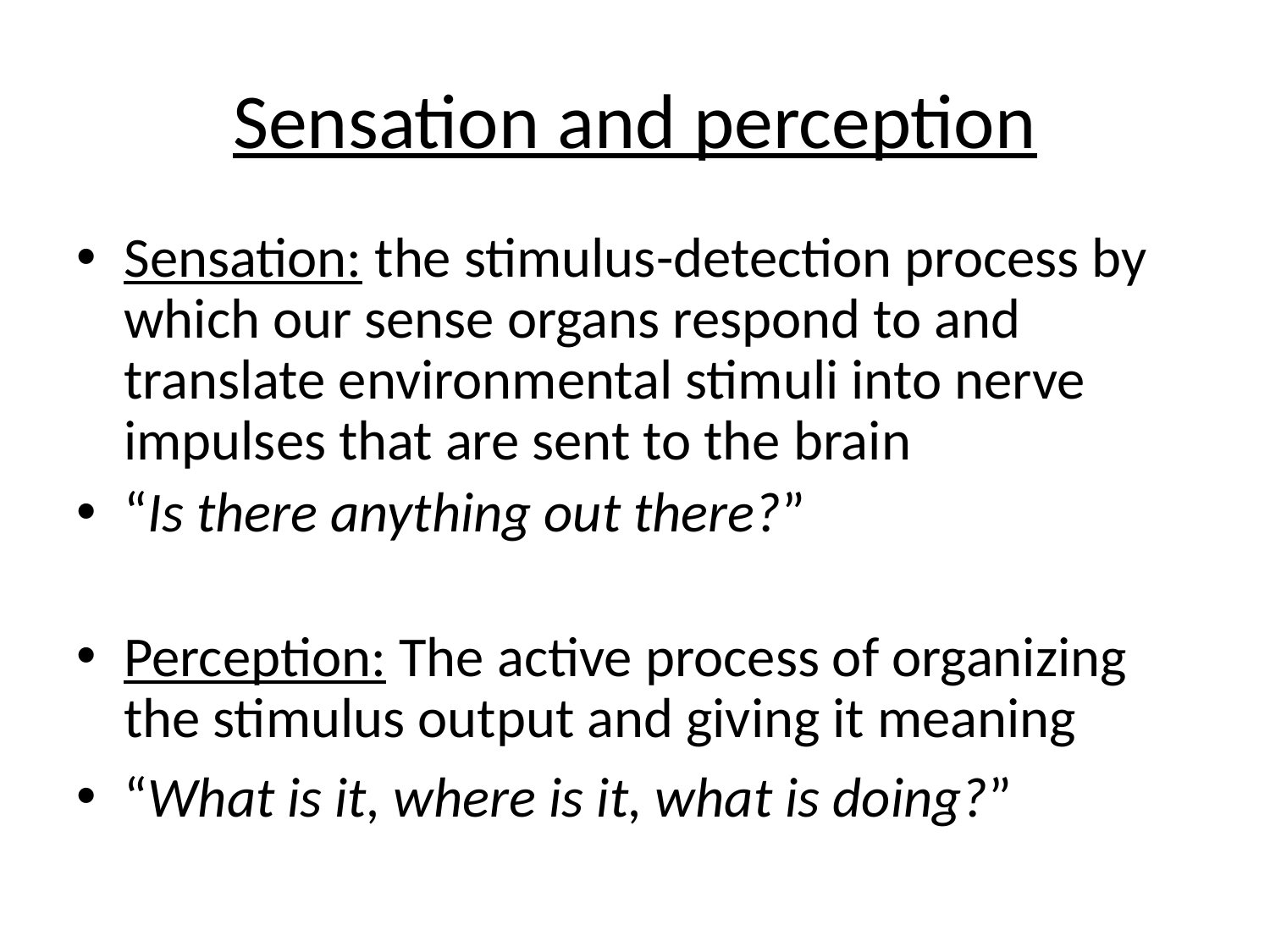

# Sensation and perception
Sensation: the stimulus-detection process by which our sense organs respond to and translate environmental stimuli into nerve impulses that are sent to the brain
“Is there anything out there?”

Perception: The active process of organizing the stimulus output and giving it meaning
“What is it, where is it, what is doing?”